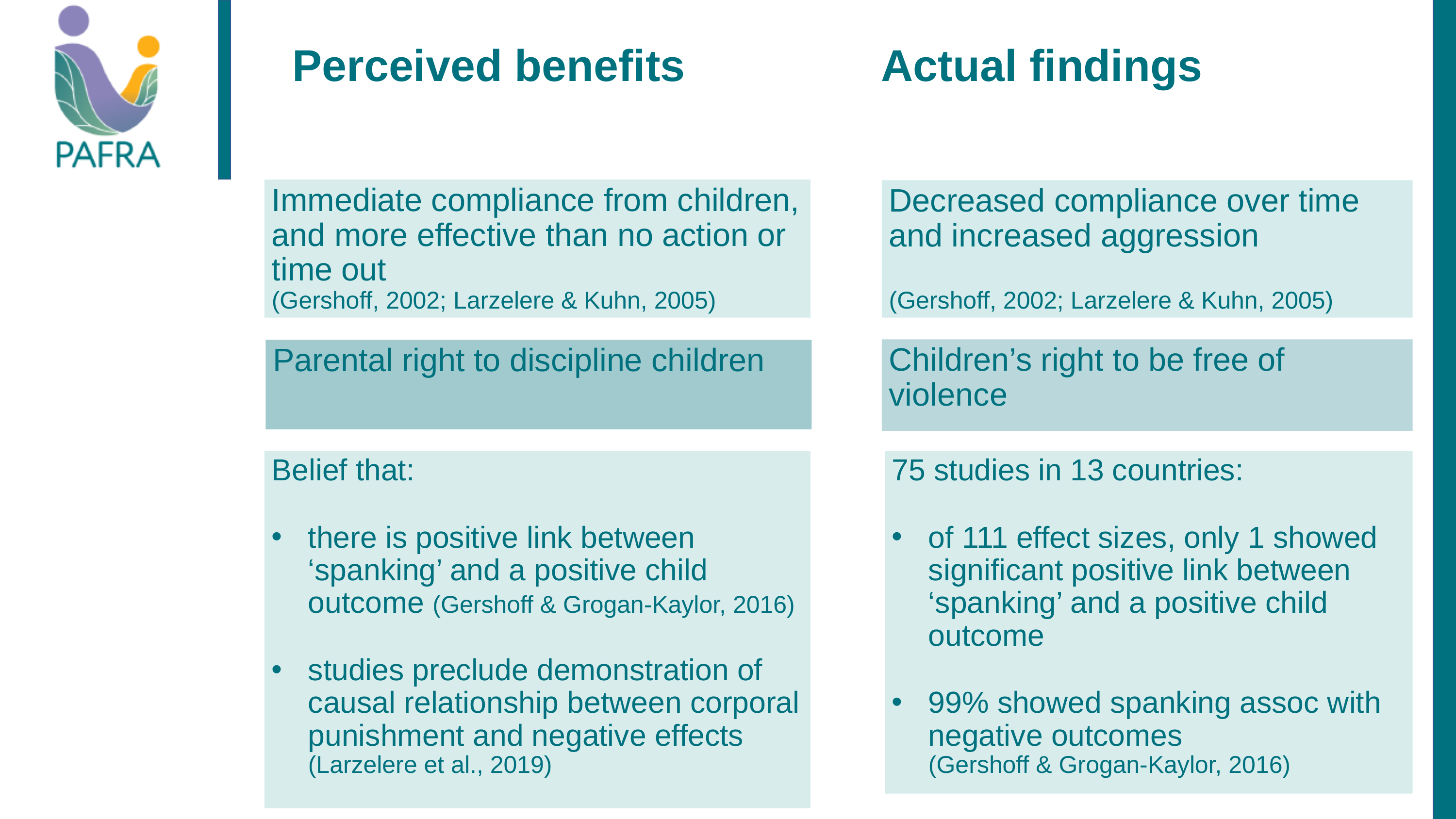

Perceived benefits                Actual findings
Immediate compliance from children, and more effective than no action or time out
(Gershoff, 2002; Larzelere & Kuhn, 2005)
Decreased compliance over time and increased aggression
(Gershoff, 2002; Larzelere & Kuhn, 2005)
Children’s right to be free of violence
Parental right to discipline children

Belief that:
there is positive link between ‘spanking’ and a positive child outcome (Gershoff & Grogan-Kaylor, 2016)
studies preclude demonstration of causal relationship between corporal punishment and negative effects (Larzelere et al., 2019)
75 studies in 13 countries:
of 111 effect sizes, only 1 showed significant positive link between ‘spanking’ and a positive child outcome
99% showed spanking assoc with negative outcomes
(Gershoff & Grogan-Kaylor, 2016)